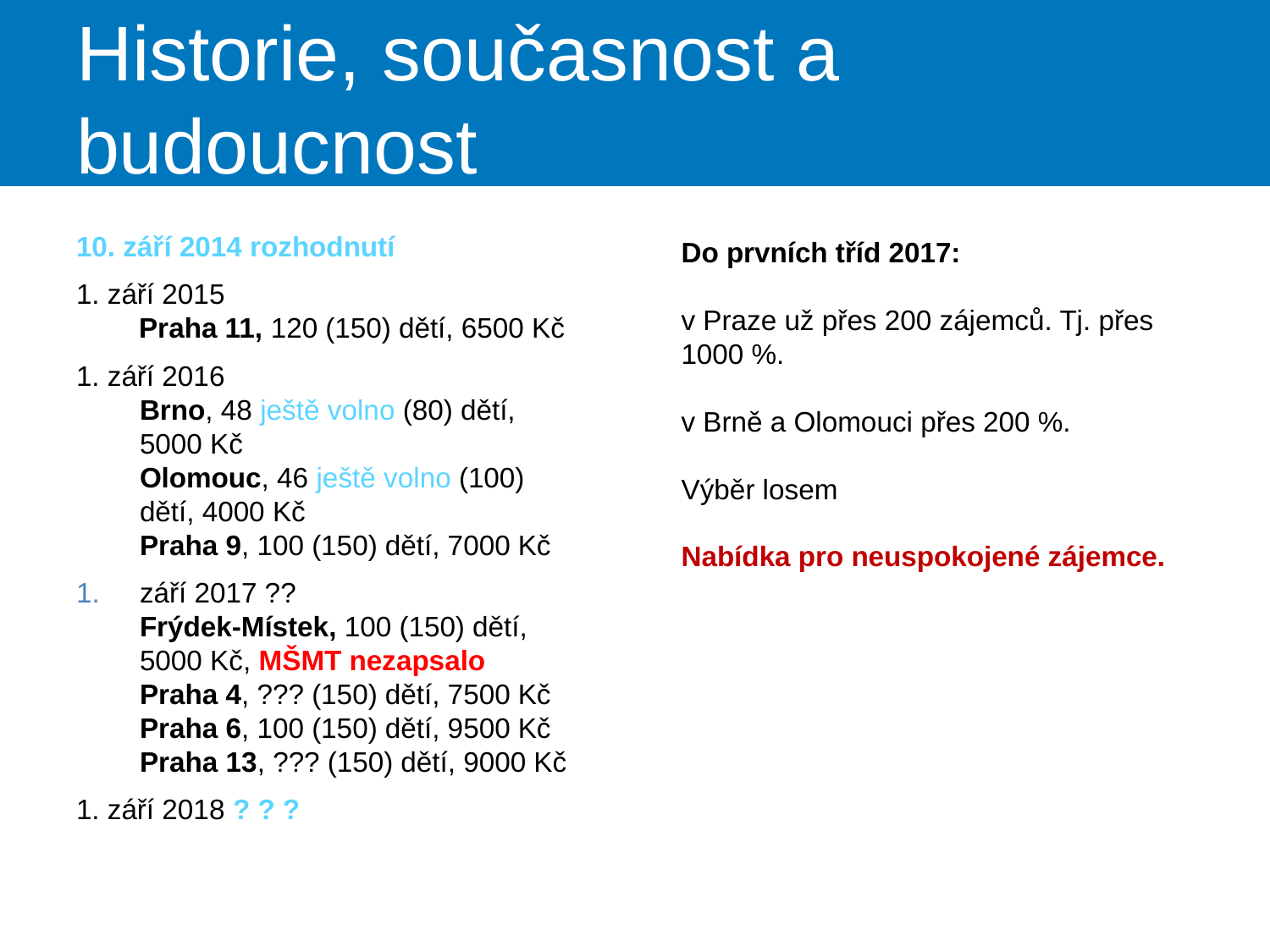

# Historie, současnost a budoucnost
10. září 2014 rozhodnutí
1. září 2015
Praha 11, 120 (150) dětí, 6500 Kč
1. září 2016
Brno, 48 ještě volno (80) dětí, 5000 Kč
Olomouc, 46 ještě volno (100) dětí, 4000 Kč
Praha 9, 100 (150) dětí, 7000 Kč
září 2017 ??
Frýdek-Místek, 100 (150) dětí, 5000 Kč, MŠMT nezapsalo
Praha 4, ??? (150) dětí, 7500 Kč
Praha 6, 100 (150) dětí, 9500 Kč
Praha 13, ??? (150) dětí, 9000 Kč
1. září 2018 ? ? ?

Do prvních tříd 2017:
v Praze už přes 200 zájemců. Tj. přes 1000 %.

v Brně a Olomouci přes 200 %.

Výběr losem

Nabídka pro neuspokojené zájemce.